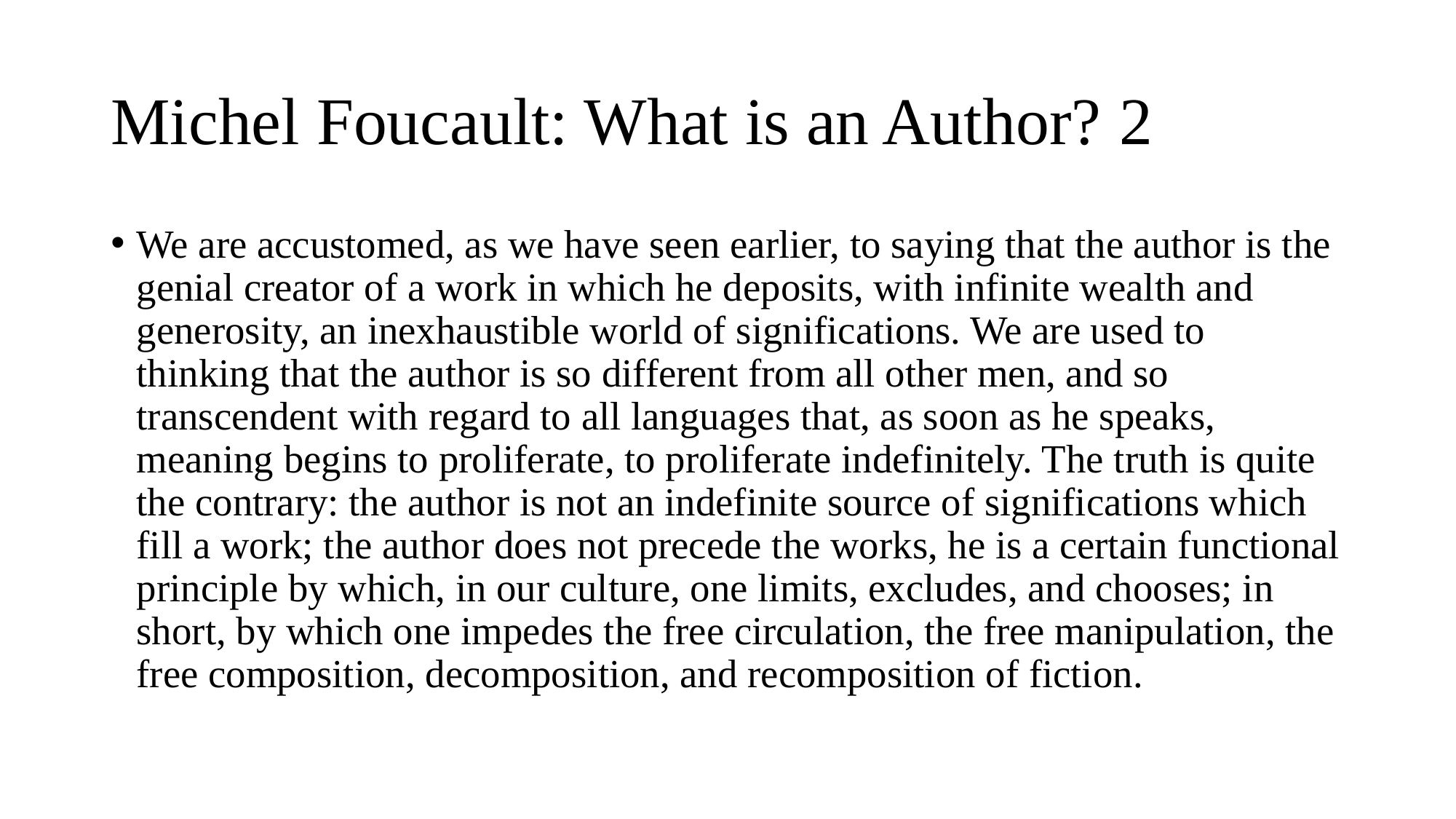

# Michel Foucault: What is an Author? 2
We are accustomed, as we have seen earlier, to saying that the author is the genial creator of a work in which he deposits, with infinite wealth and generosity, an inexhaustible world of significations. We are used to thinking that the author is so different from all other men, and so transcendent with regard to all languages that, as soon as he speaks, meaning begins to proliferate, to proliferate indefinitely. The truth is quite the contrary: the author is not an indefinite source of significations which fill a work; the author does not precede the works, he is a certain functional principle by which, in our culture, one limits, excludes, and chooses; in short, by which one impedes the free circulation, the free manipulation, the free composition, decomposition, and recomposition of fiction.